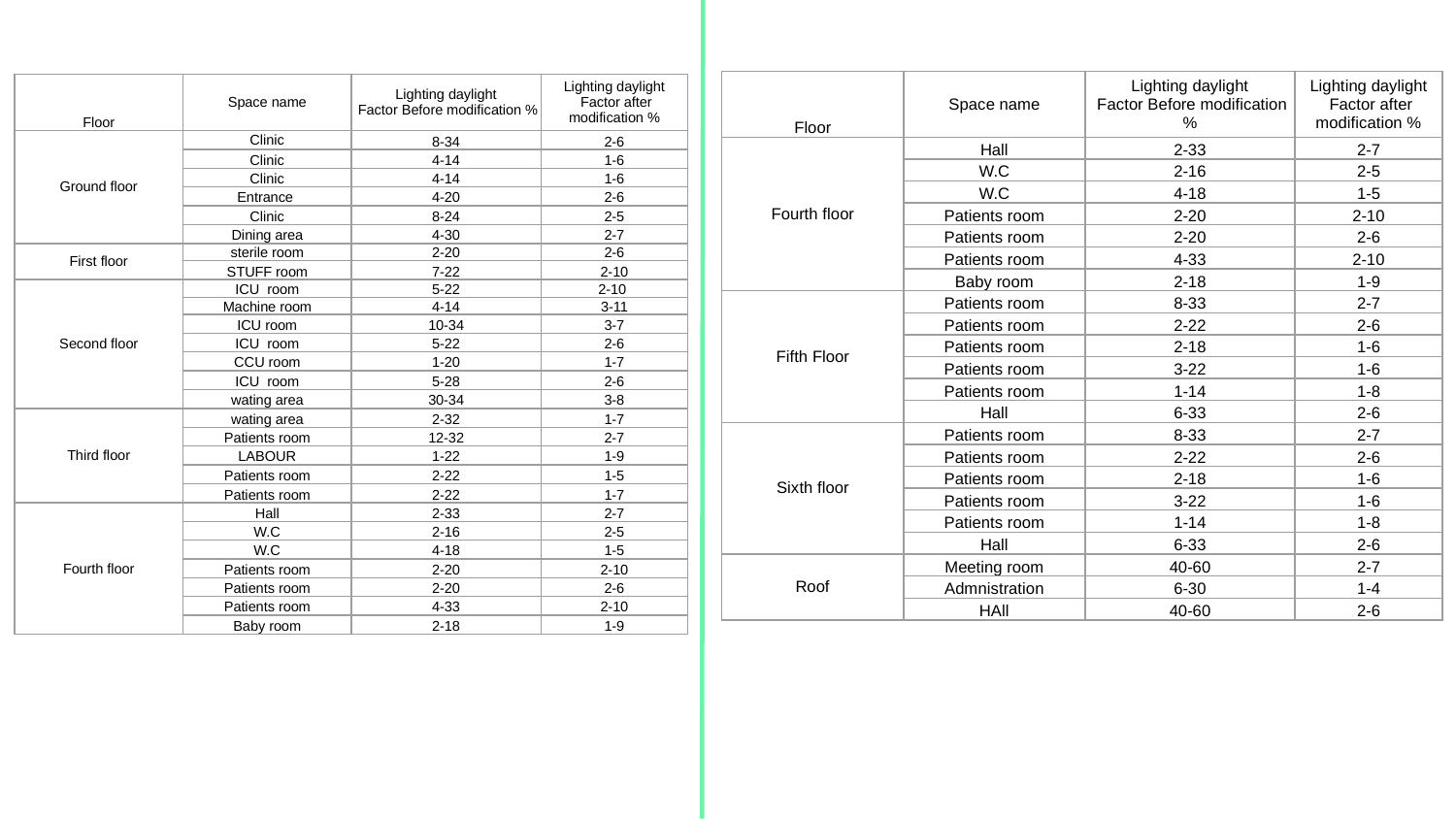

| Floor | Space name | Lighting daylight Factor Before modification % | Lighting daylight Factor after modification % |
| --- | --- | --- | --- |
| Fourth floor | Hall | 2-33 | 2-7 |
|  | W.C | 2-16 | 2-5 |
|  | W.C | 4-18 | 1-5 |
|  | Patients room | 2-20 | 2-10 |
|  | Patients room | 2-20 | 2-6 |
|  | Patients room | 4-33 | 2-10 |
|  | Baby room | 2-18 | 1-9 |
| Fifth Floor | Patients room | 8-33 | 2-7 |
|  | Patients room | 2-22 | 2-6 |
|  | Patients room | 2-18 | 1-6 |
|  | Patients room | 3-22 | 1-6 |
|  | Patients room | 1-14 | 1-8 |
|  | Hall | 6-33 | 2-6 |
| Sixth floor | Patients room | 8-33 | 2-7 |
|  | Patients room | 2-22 | 2-6 |
|  | Patients room | 2-18 | 1-6 |
|  | Patients room | 3-22 | 1-6 |
|  | Patients room | 1-14 | 1-8 |
|  | Hall | 6-33 | 2-6 |
| Roof | Meeting room | 40-60 | 2-7 |
|  | Admnistration | 6-30 | 1-4 |
|  | HAll | 40-60 | 2-6 |
| Floor | Space name | Lighting daylight Factor Before modification % | Lighting daylight Factor after modification % |
| --- | --- | --- | --- |
| Ground floor | Clinic | 8-34 | 2-6 |
|  | Clinic | 4-14 | 1-6 |
|  | Clinic | 4-14 | 1-6 |
|  | Entrance | 4-20 | 2-6 |
|  | Clinic | 8-24 | 2-5 |
|  | Dining area | 4-30 | 2-7 |
| First floor | sterile room | 2-20 | 2-6 |
|  | STUFF room | 7-22 | 2-10 |
| Second floor | ICU room | 5-22 | 2-10 |
|  | Machine room | 4-14 | 3-11 |
|  | ICU room | 10-34 | 3-7 |
|  | ICU room | 5-22 | 2-6 |
|  | CCU room | 1-20 | 1-7 |
|  | ICU room | 5-28 | 2-6 |
|  | wating area | 30-34 | 3-8 |
| Third floor | wating area | 2-32 | 1-7 |
|  | Patients room | 12-32 | 2-7 |
|  | LABOUR | 1-22 | 1-9 |
|  | Patients room | 2-22 | 1-5 |
|  | Patients room | 2-22 | 1-7 |
| Fourth floor | Hall | 2-33 | 2-7 |
|  | W.C | 2-16 | 2-5 |
|  | W.C | 4-18 | 1-5 |
|  | Patients room | 2-20 | 2-10 |
|  | Patients room | 2-20 | 2-6 |
|  | Patients room | 4-33 | 2-10 |
|  | Baby room | 2-18 | 1-9 |